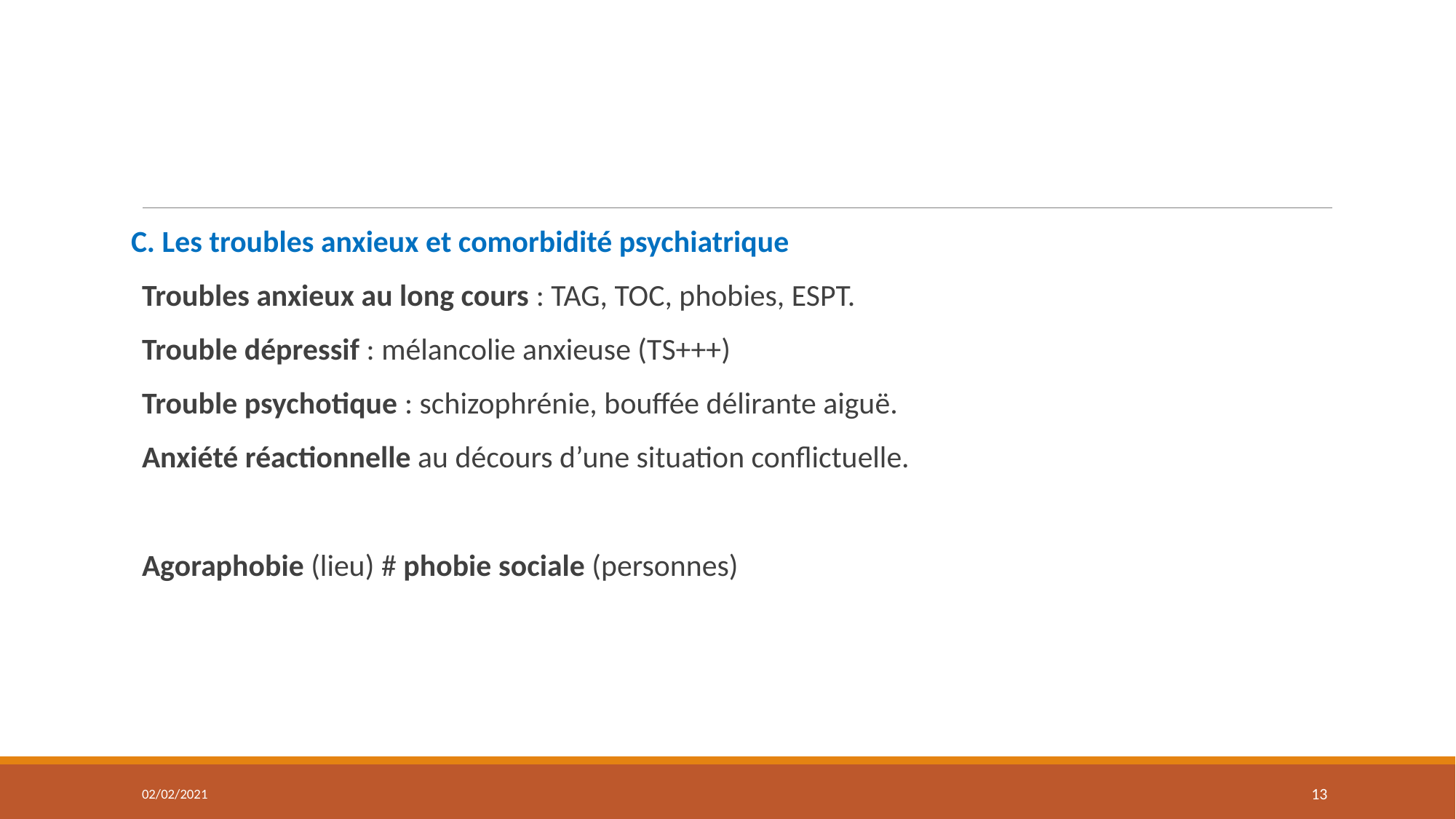

#
C. Les troubles anxieux et comorbidité psychiatrique
Troubles anxieux au long cours : TAG, TOC, phobies, ESPT.
Trouble dépressif : mélancolie anxieuse (TS+++)
Trouble psychotique : schizophrénie, bouffée délirante aiguë.
Anxiété réactionnelle au décours d’une situation conflictuelle.

Agoraphobie (lieu) # phobie sociale (personnes)

02/02/2021
13